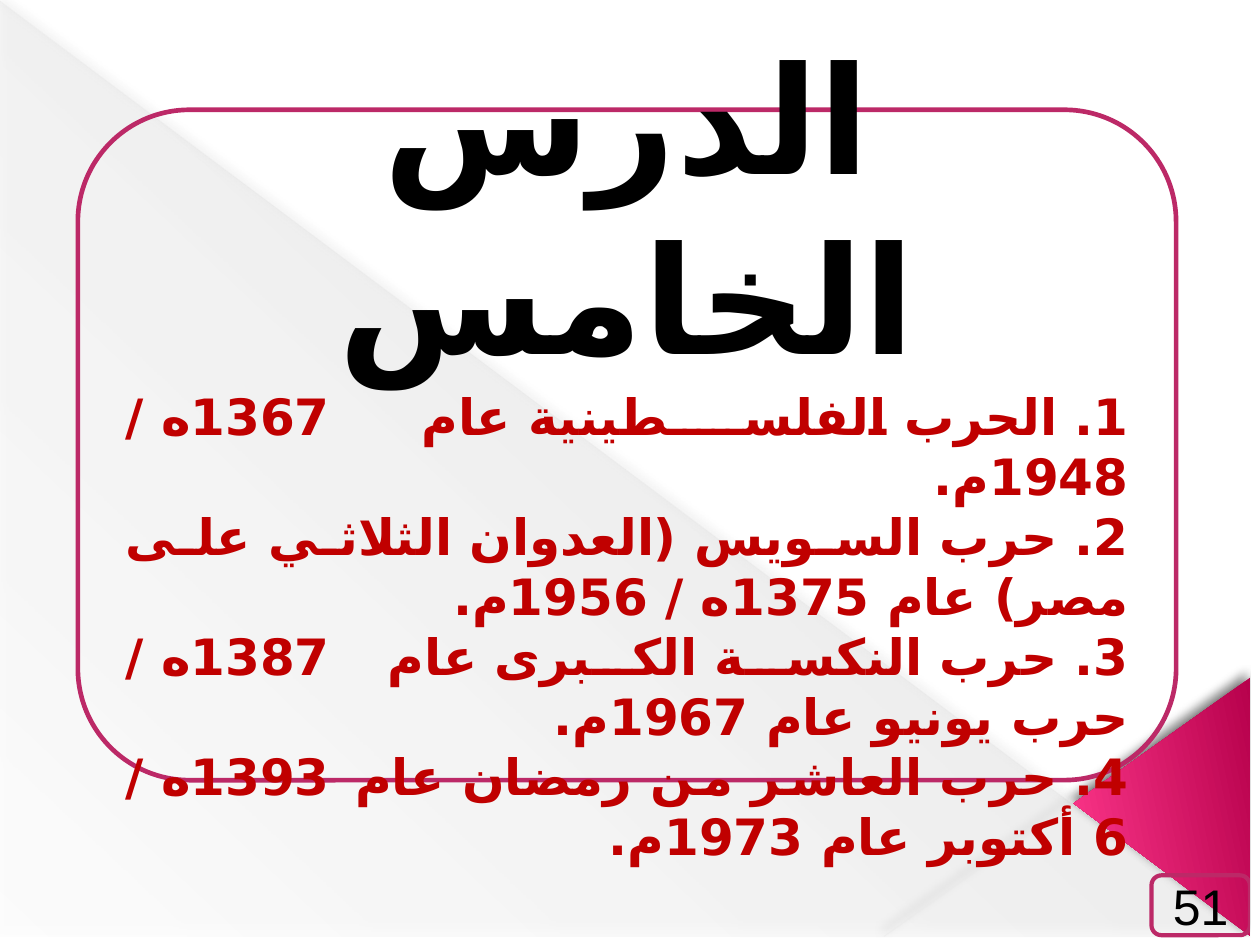

الدرس الخامس
1. الحرب الفلسطينية عام 1367ه / 1948م.
2. حرب السويس (العدوان الثلاثي على مصر) عام 1375ه / 1956م.
3. حرب النكسة الكبرى عام 1387ه / حرب يونيو عام 1967م.
4. حرب العاشر من رمضان عام 1393ه / 6 أكتوبر عام 1973م.
51